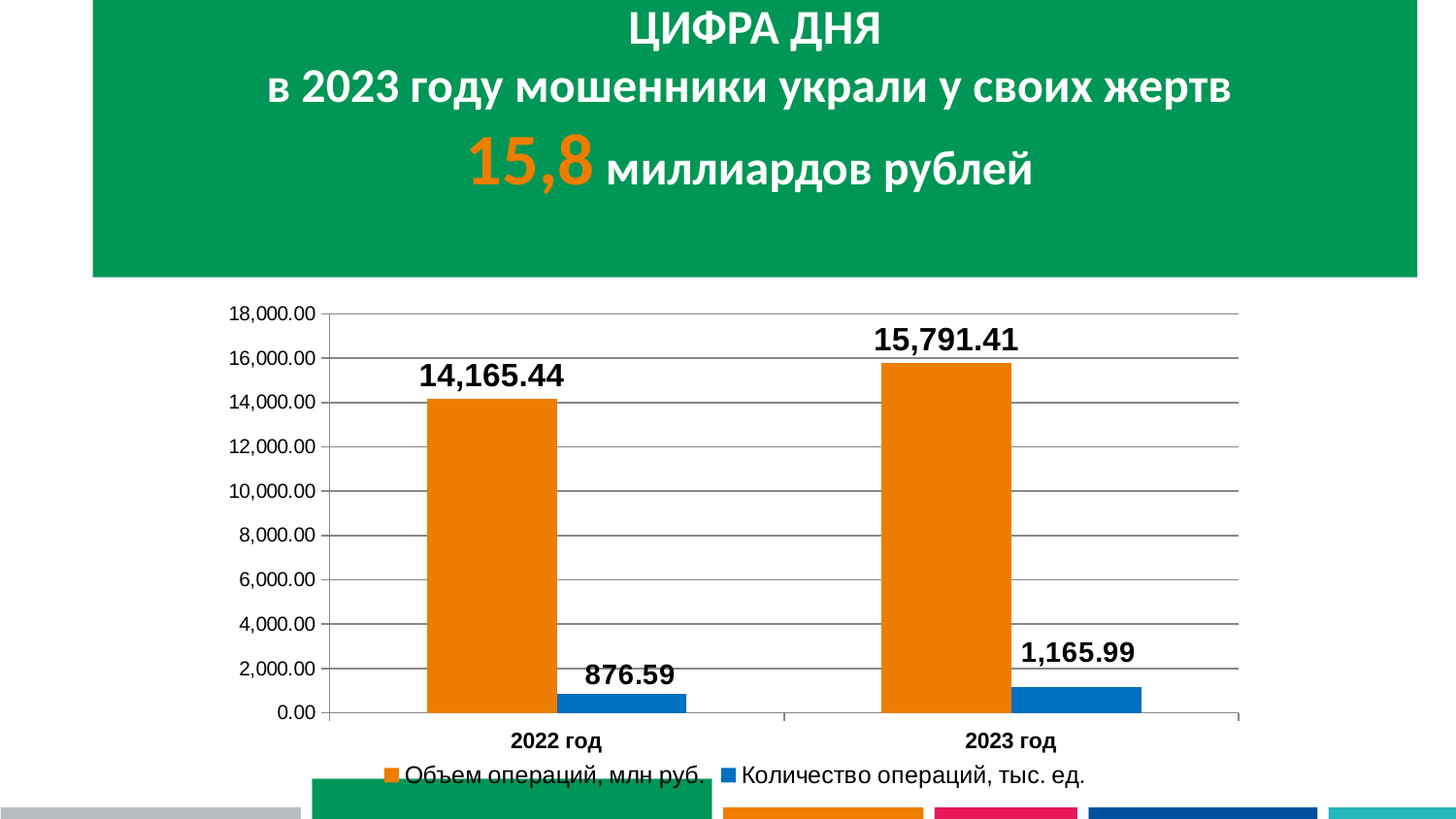

# ЦИФРА ДНЯ в 2023 году мошенники украли у своих жертв 15,8 миллиардов рублей

### Chart

| Category | Объем операций, млн руб. | Количество операций, тыс. ед. |
|---|---|---|
| 2022 год | 14165.44 | 876.59 |
| 2023 год | 15791.41 | 1165.99 |